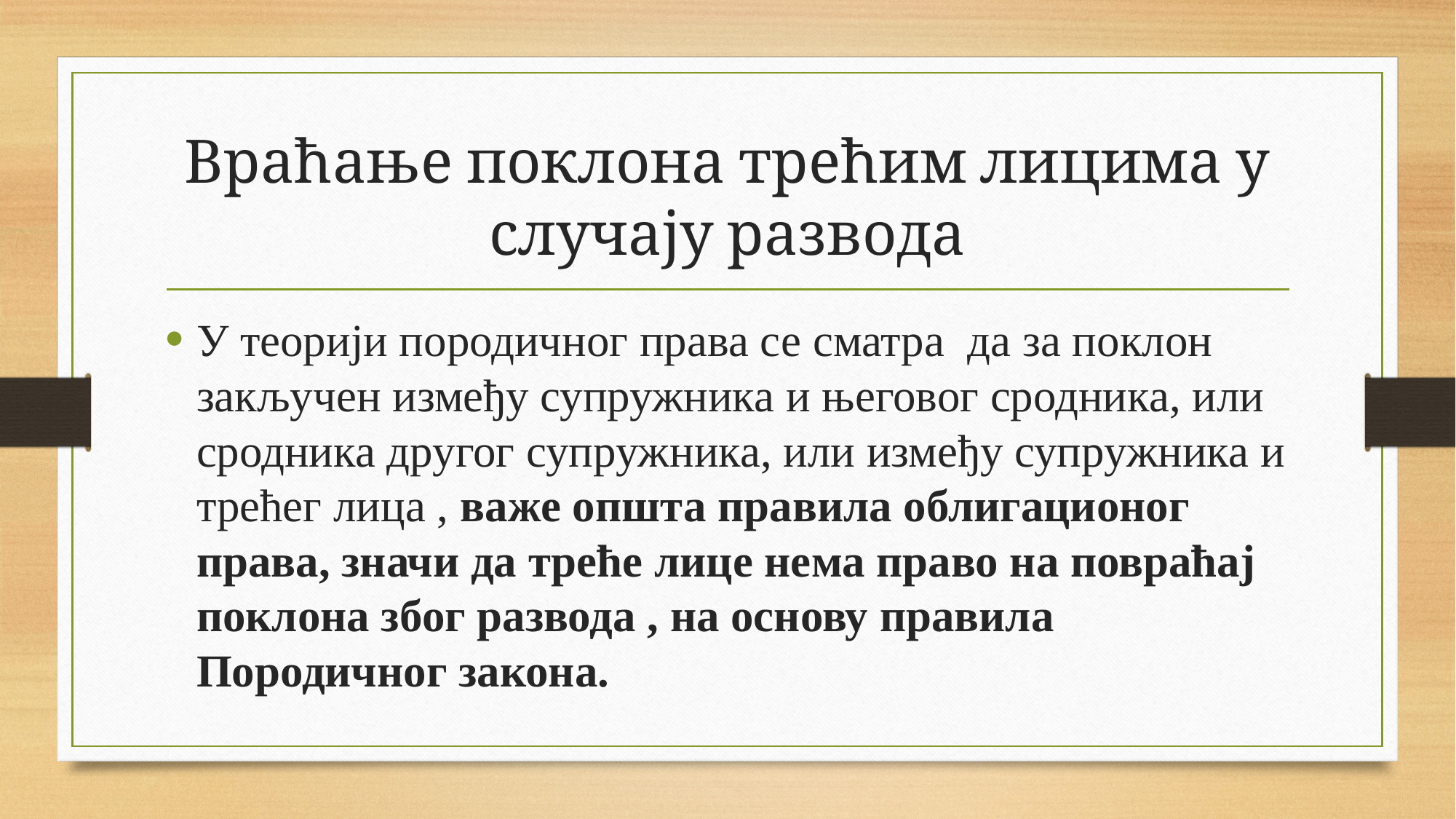

# Враћање поклона трећим лицима у случају развода
У теорији породичног права се сматра  да за поклон закључен између супружника и његовог сродника, или сродника другог супружника, или између супружника и трећег лица , важе општа правила облигационог права, значи да треће лице нема право на повраћај поклона због развода , на основу правила Породичног закона.